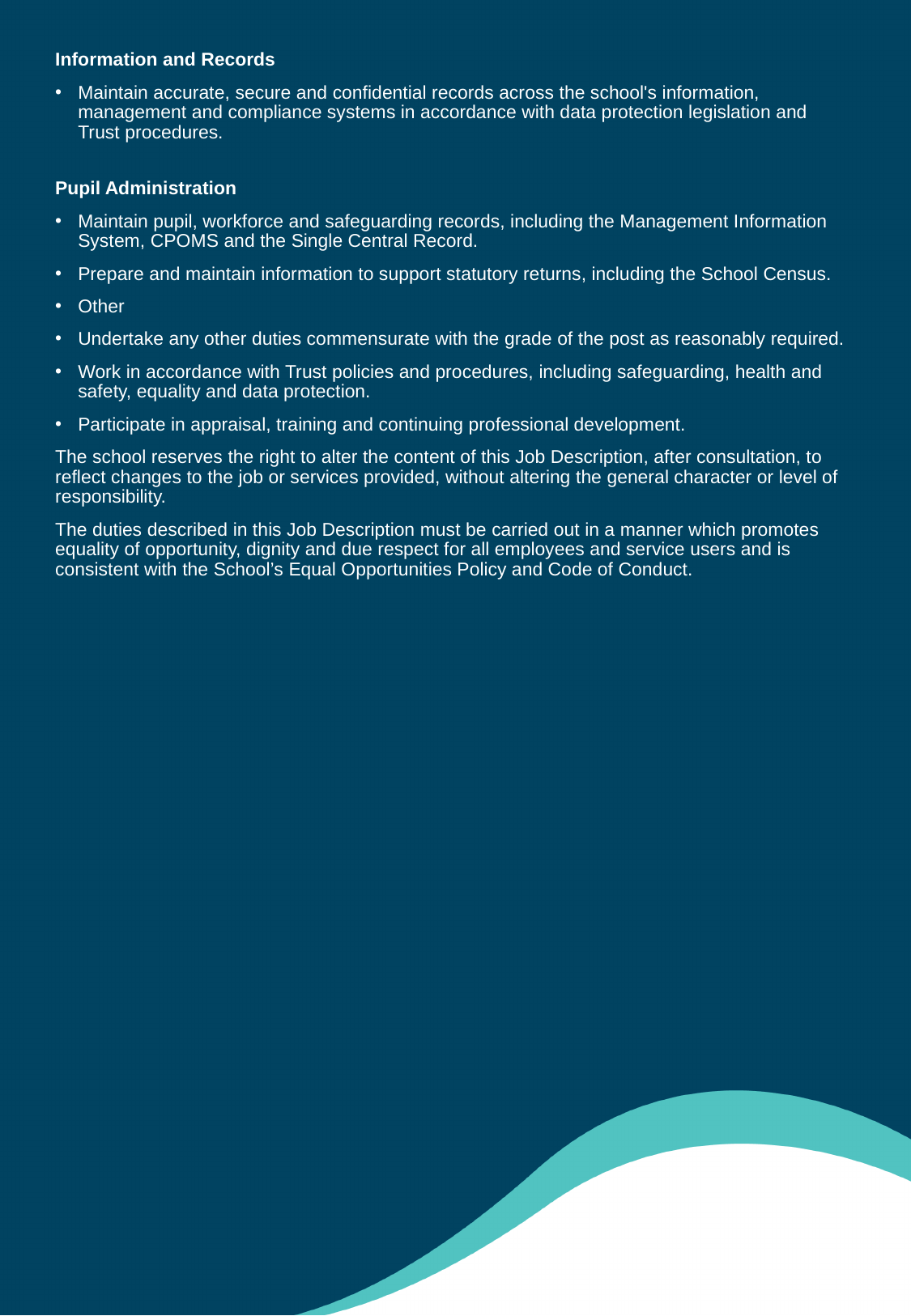

Information and Records
Maintain accurate, secure and confidential records across the school's information, management and compliance systems in accordance with data protection legislation and Trust procedures.

Pupil Administration
Maintain pupil, workforce and safeguarding records, including the Management Information System, CPOMS and the Single Central Record.
Prepare and maintain information to support statutory returns, including the School Census.
Other
Undertake any other duties commensurate with the grade of the post as reasonably required.
Work in accordance with Trust policies and procedures, including safeguarding, health and safety, equality and data protection.
Participate in appraisal, training and continuing professional development.
The school reserves the right to alter the content of this Job Description, after consultation, to reflect changes to the job or services provided, without altering the general character or level of responsibility.
The duties described in this Job Description must be carried out in a manner which promotes equality of opportunity, dignity and due respect for all employees and service users and is consistent with the School’s Equal Opportunities Policy and Code of Conduct.